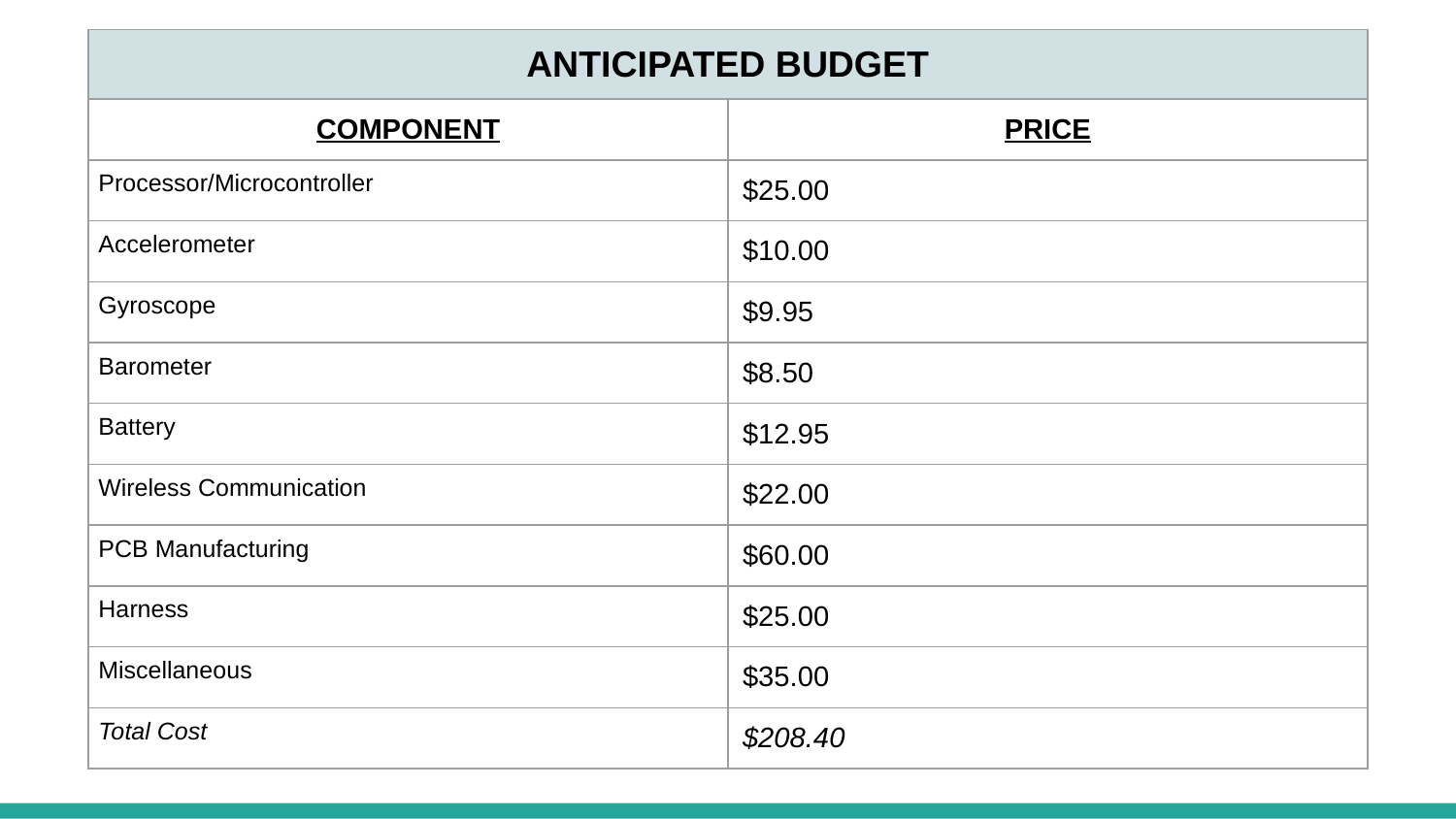

| ANTICIPATED BUDGET |  |
| --- | --- |
| COMPONENT | PRICE |
| Processor/Microcontroller | $25.00 |
| Accelerometer | $10.00 |
| Gyroscope | $9.95 |
| Barometer | $8.50 |
| Battery | $12.95 |
| Wireless Communication | $22.00 |
| PCB Manufacturing | $60.00 |
| Harness | $25.00 |
| Miscellaneous | $35.00 |
| Total Cost | $208.40 |